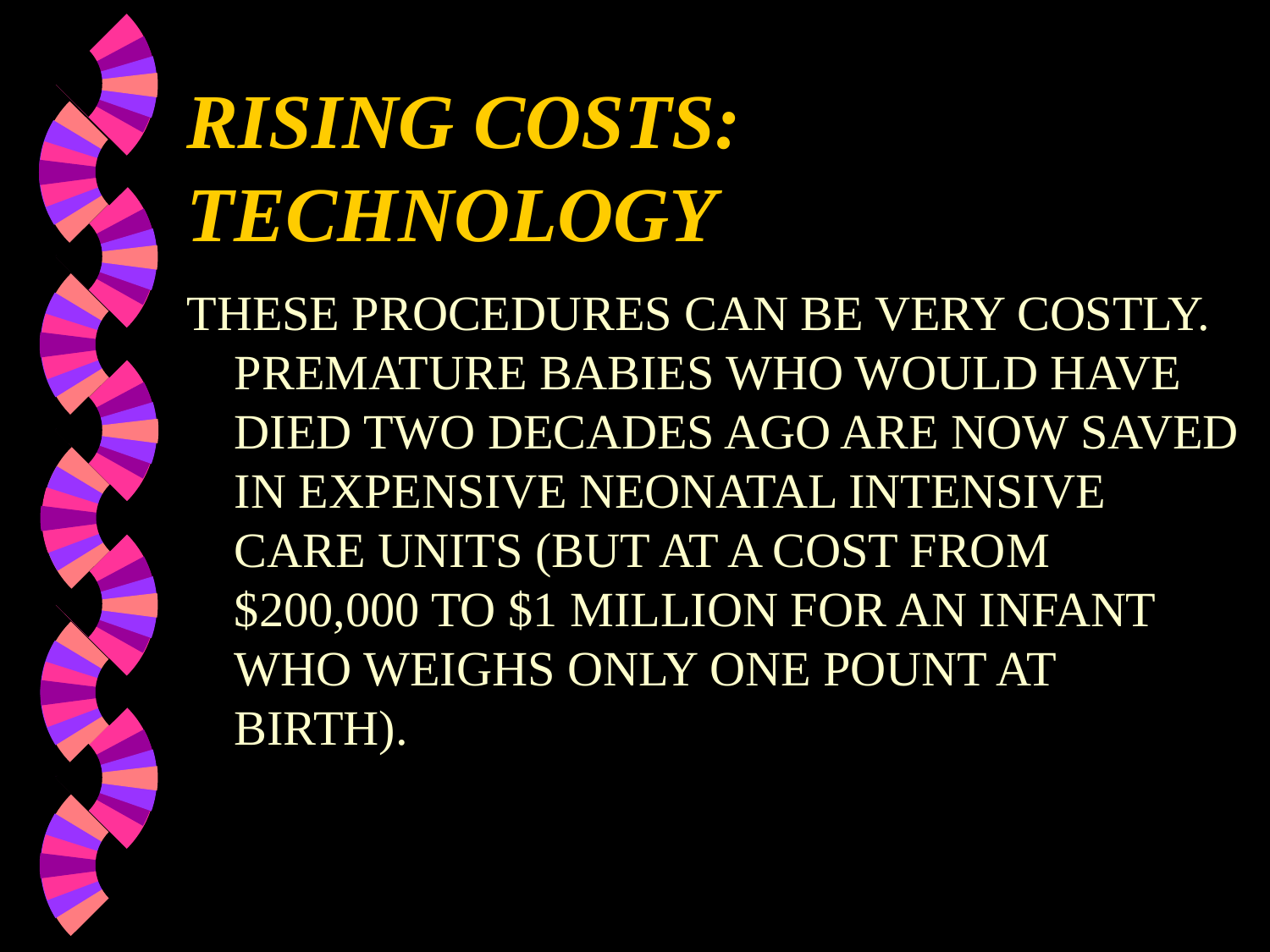

# RISING COSTS:  TECHNOLOGY
THESE PROCEDURES CAN BE VERY COSTLY.  PREMATURE BABIES WHO WOULD HAVE DIED TWO DECADES AGO ARE NOW SAVED IN EXPENSIVE NEONATAL INTENSIVE CARE UNITS (BUT AT A COST FROM $200,000 TO $1 MILLION FOR AN INFANT WHO WEIGHS ONLY ONE POUNT AT BIRTH).